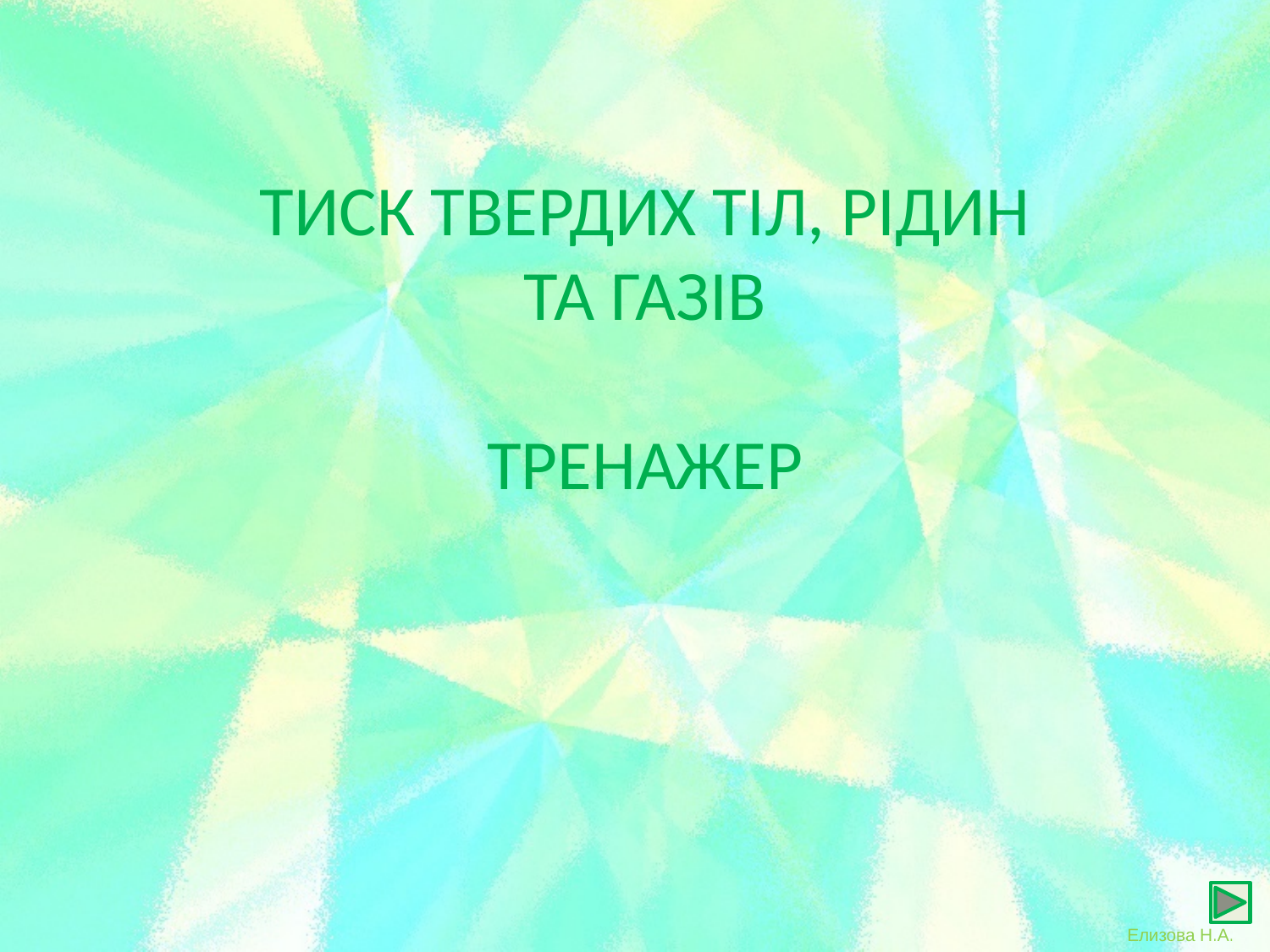

ТИСК ТВЕРДИХ ТІЛ, РІДИН ТА ГАЗІВ

ТРЕНАЖЕР

Елизова Н.А.